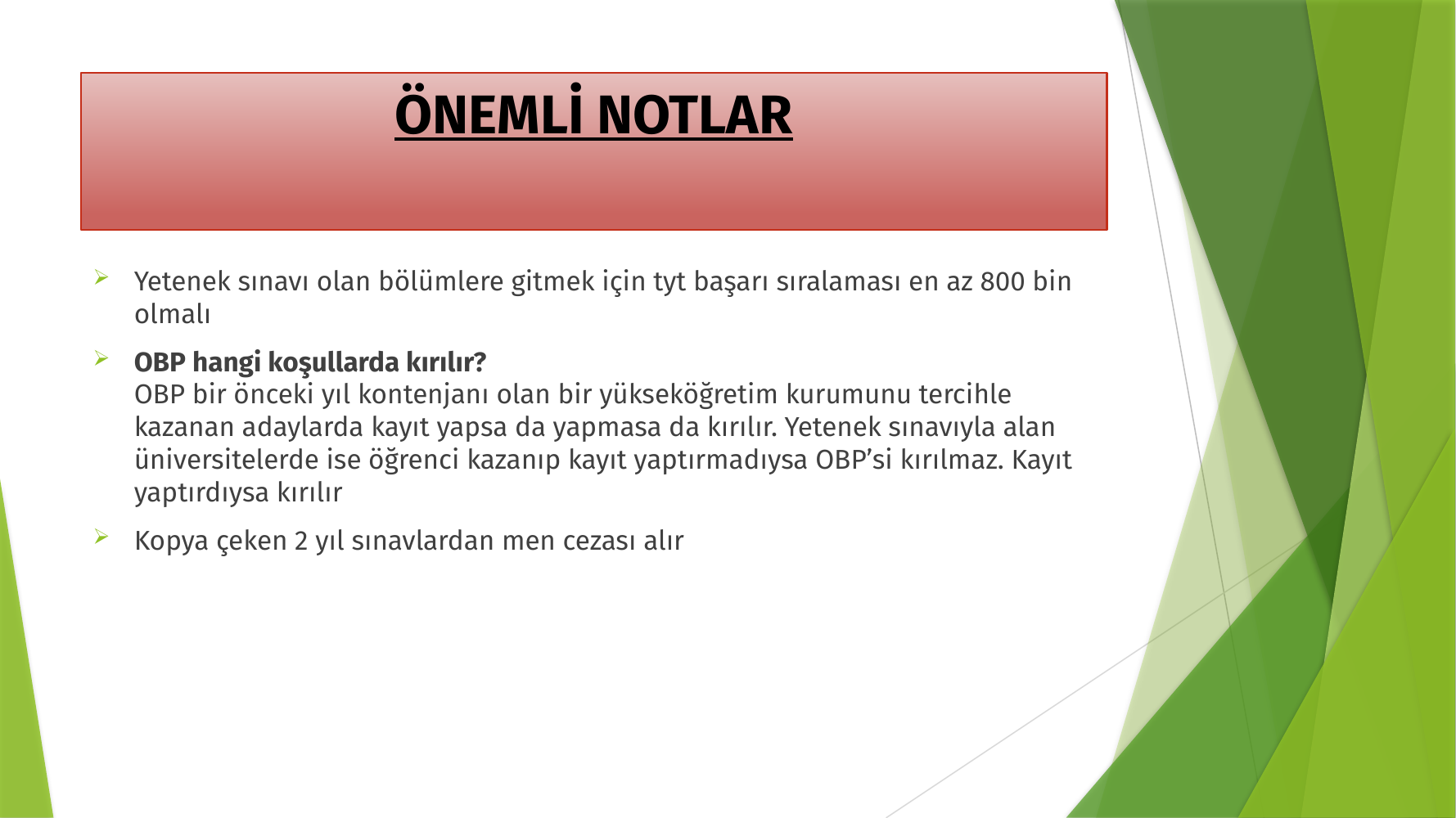

# ÖNEMLİ NOTLAR
Yetenek sınavı olan bölümlere gitmek için tyt başarı sıralaması en az 800 bin olmalı
OBP hangi koşullarda kırılır?
OBP bir önceki yıl kontenjanı olan bir yükseköğretim kurumunu tercihle kazanan adaylarda kayıt yapsa da yapmasa da kırılır. Yetenek sınavıyla alan üniversitelerde ise öğrenci kazanıp kayıt yaptırmadıysa OBP’si kırılmaz. Kayıt yaptırdıysa kırılır
Kopya çeken 2 yıl sınavlardan men cezası alır